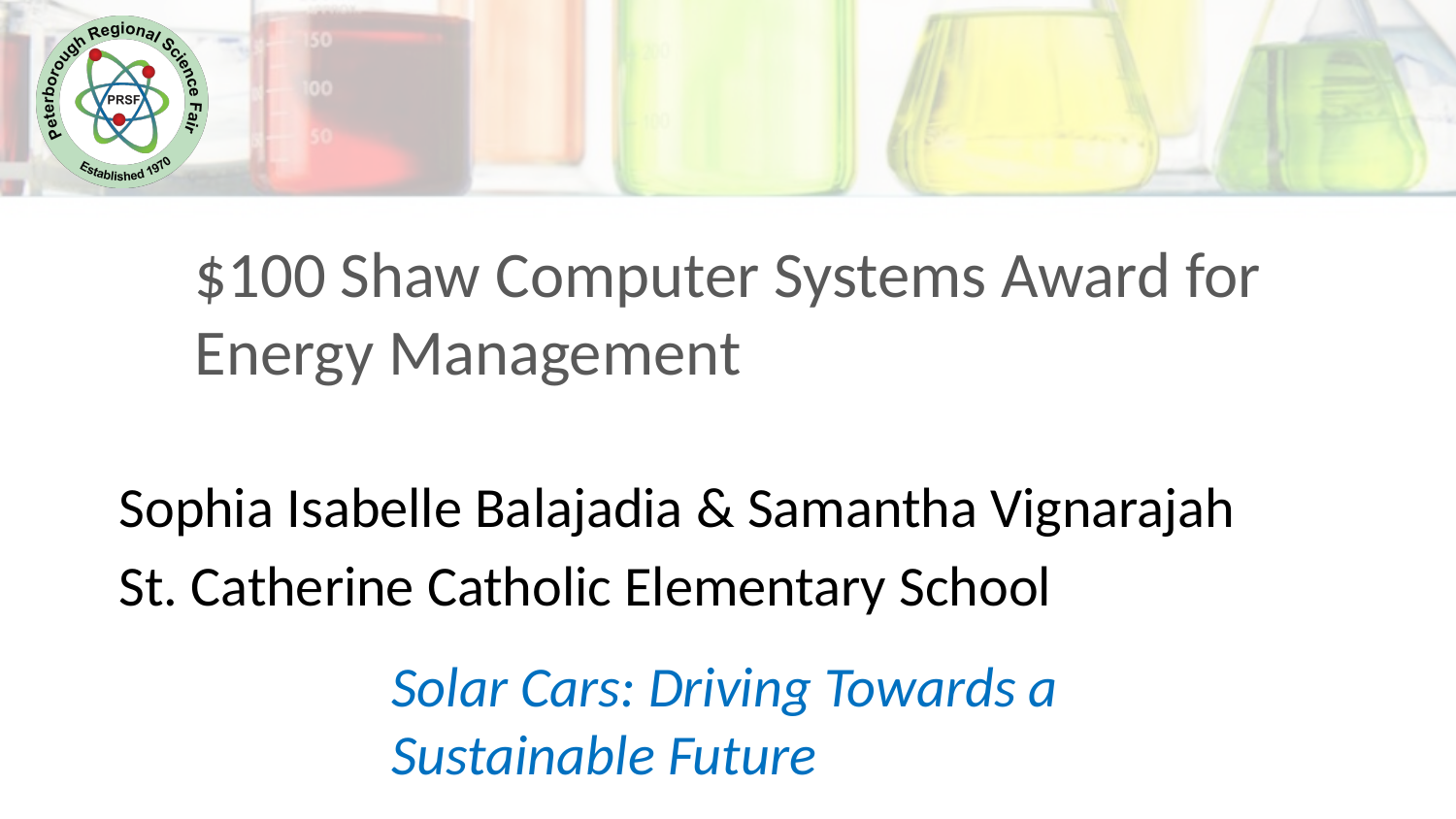

$100 Shaw Computer Systems Award for
Energy Management

Sophia Isabelle Balajadia & Samantha Vignarajah
St. Catherine Catholic Elementary School
Solar Cars: Driving Towards a Sustainable Future